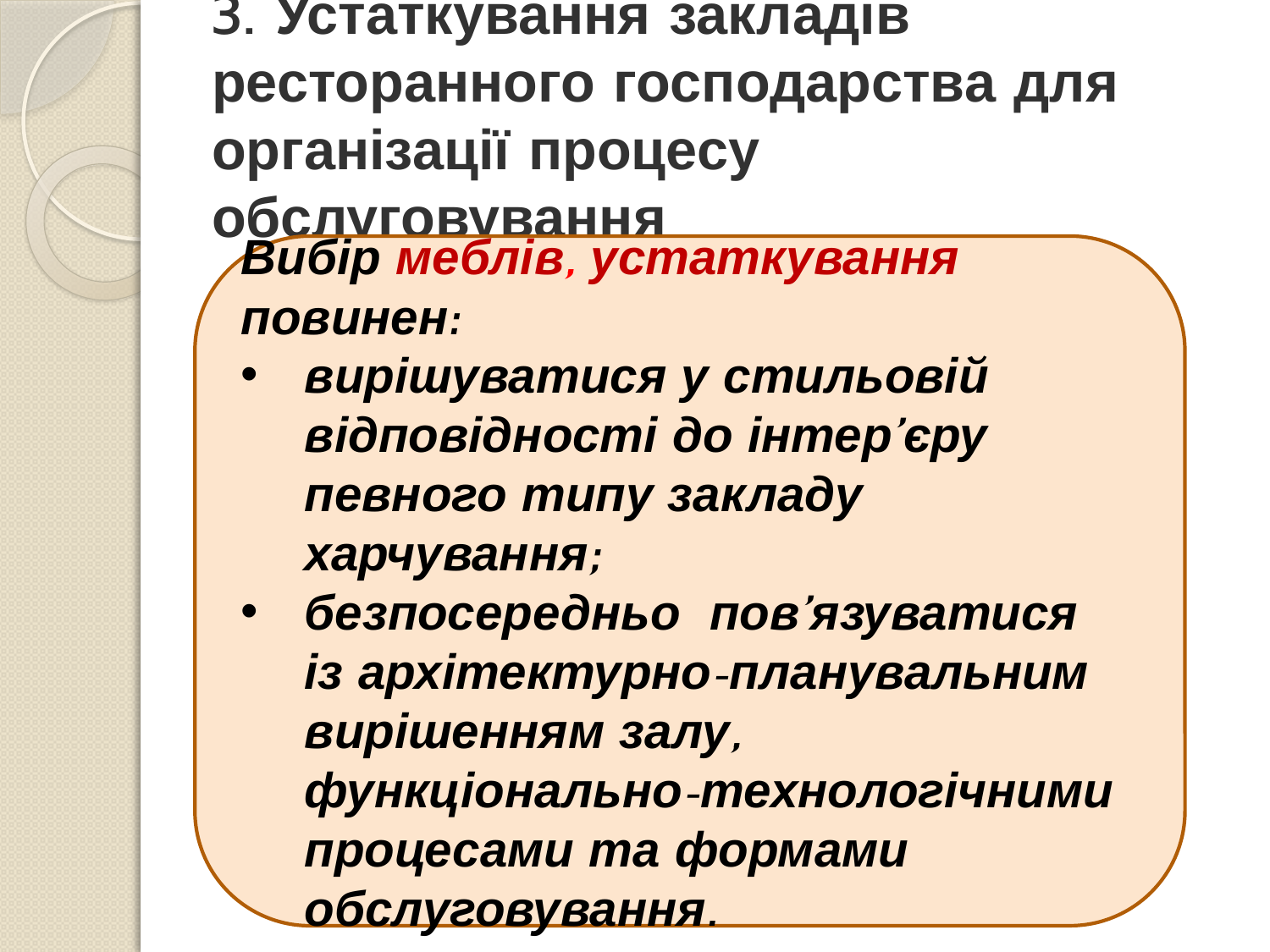

# 3. Устаткування закладів ресторанного господарства для організації процесу обслуговування
Вибір меблів, устаткування повинен:
вирішуватися у стильовій відповідності до інтер’єру певного типу закладу харчування;
безпосередньо  пов’язуватися  із архітектурно-планувальним вирішенням залу, функціонально-технологічними процесами та формами обслуговування.